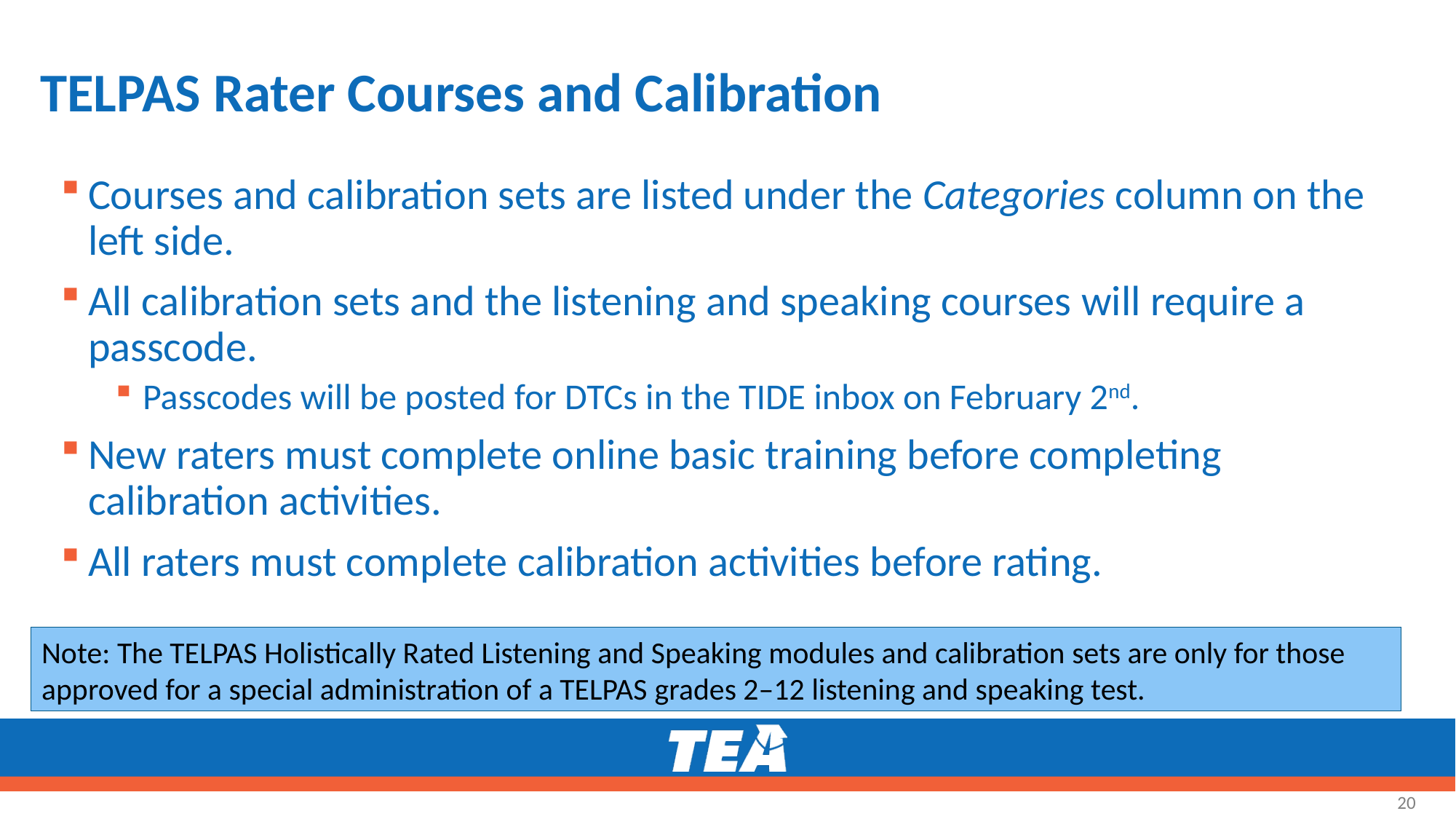

# TELPAS Rater Courses and Calibration
Courses and calibration sets are listed under the Categories column on the left side.
All calibration sets and the listening and speaking courses will require a passcode.
Passcodes will be posted for DTCs in the TIDE inbox on February 2nd.
New raters must complete online basic training before completing calibration activities.
All raters must complete calibration activities before rating.
Note: The TELPAS Holistically Rated Listening and Speaking modules and calibration sets are only for those approved for a special administration of a TELPAS grades 2–12 listening and speaking test.
20